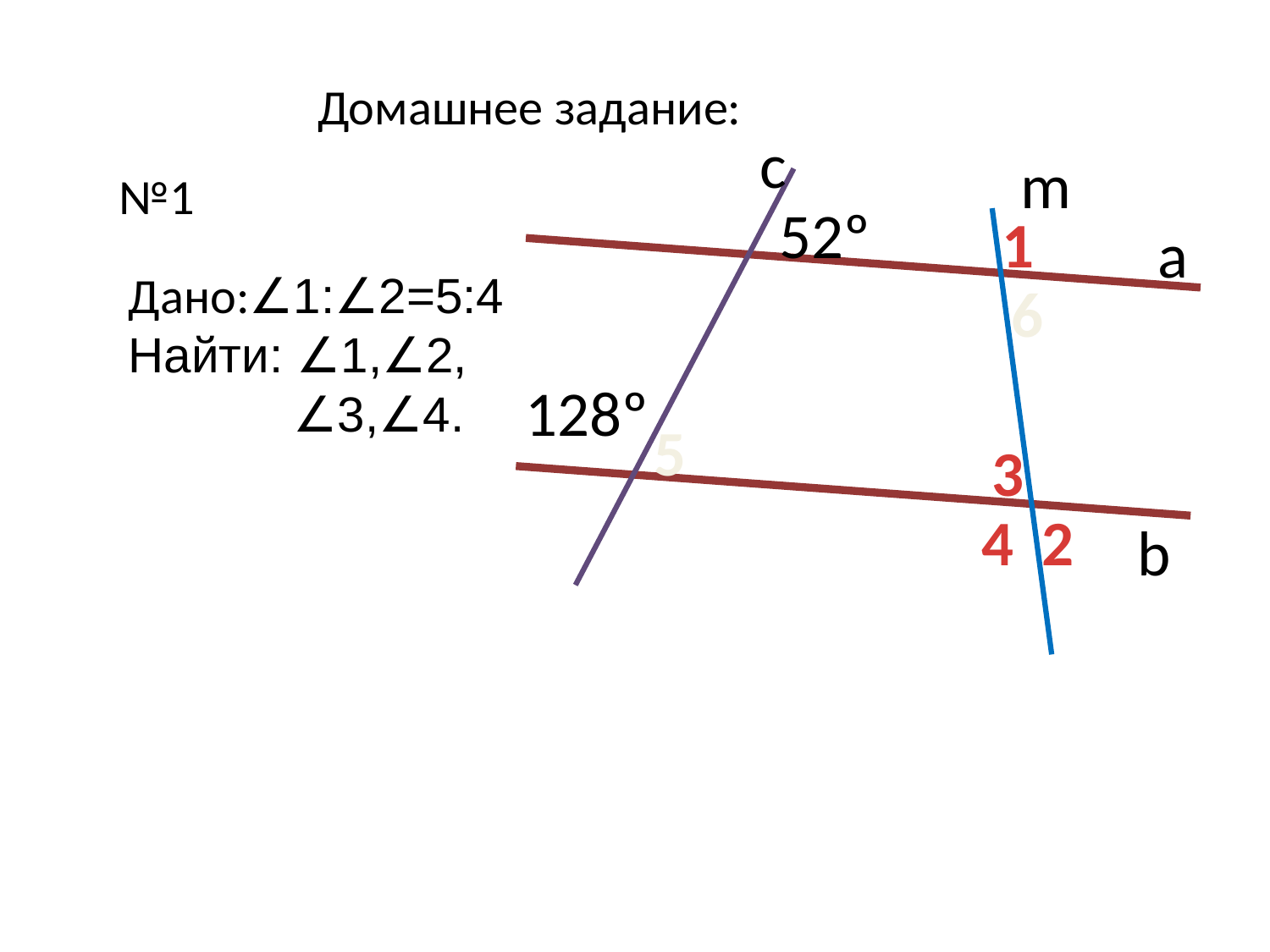

Домашнее задание:
c
m
№1
52º
1
а
Дано:∠1:∠2=5:4
Найти: ∠1,∠2,
            ∠3,∠4.
6
128º
5
3
4
2
b